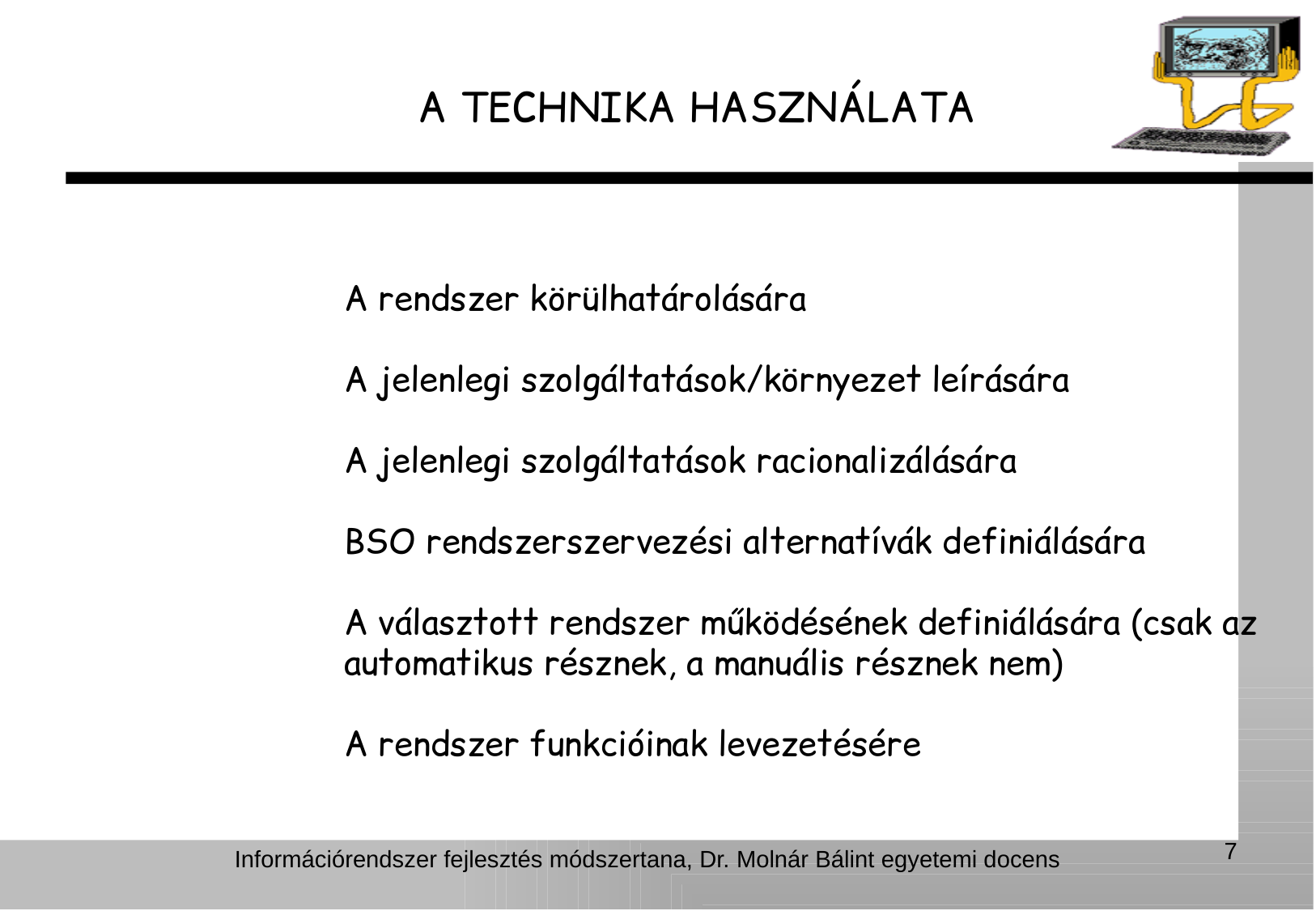

A TECHNIKA HASZNÁLATA
A rendszer körülhatárolására

A jelenlegi szolgáltatások/környezet leírására

A jelenlegi szolgáltatások racionalizálására

BSO rendszerszervezési alternatívák definiálására

A választott rendszer működésének definiálására (csak az automatikus résznek, a manuális résznek nem)

A rendszer funkcióinak levezetésére

7
Információrendszer fejlesztés módszertana, Dr. Molnár Bálint egyetemi docens